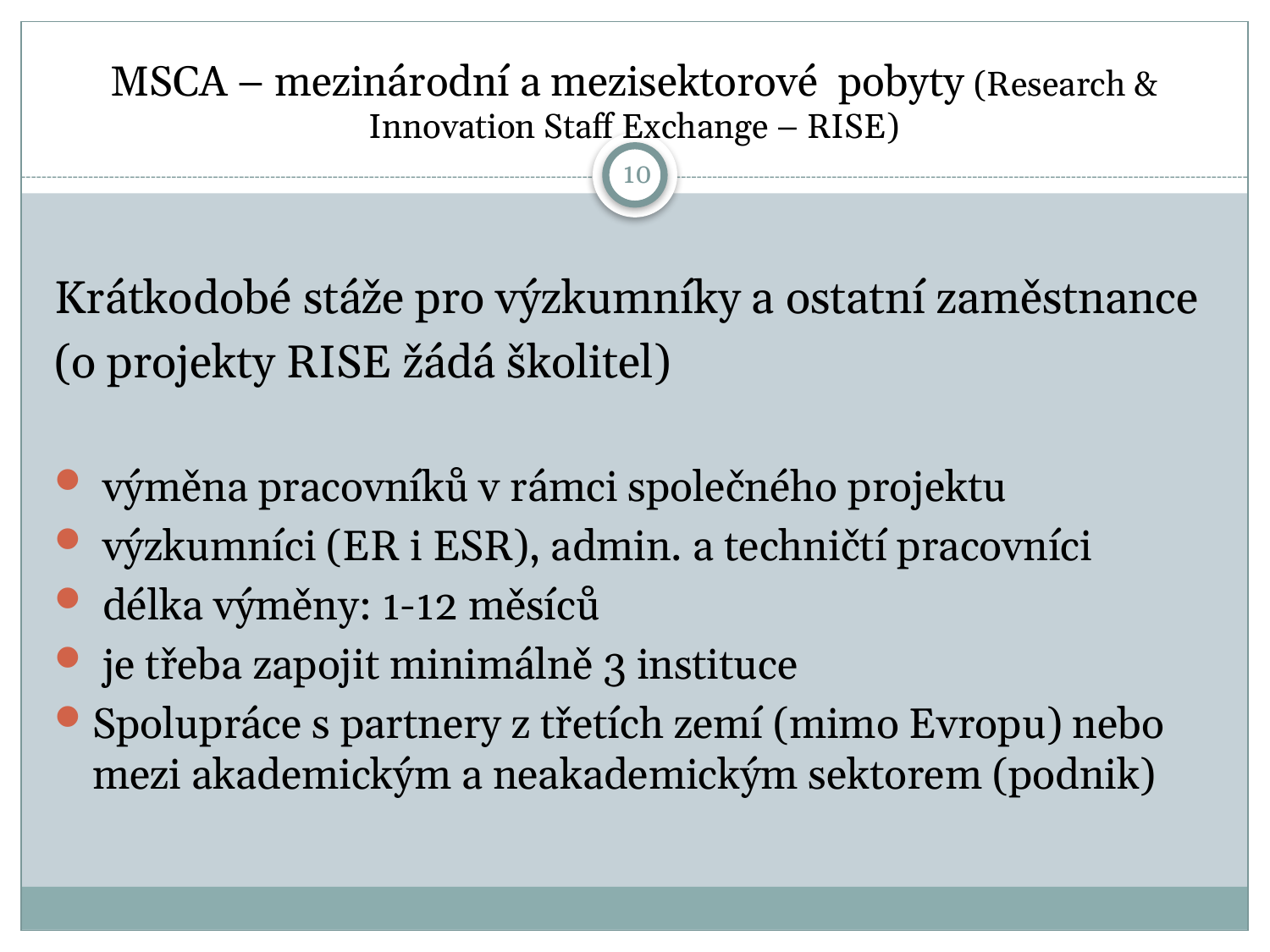

# MSCA – mezinárodní a mezisektorové  pobyty (Research & Innovation Staff Exchange – RISE)
10
Krátkodobé stáže pro výzkumníky a ostatní zaměstnance
(o projekty RISE žádá školitel)

 výměna pracovníků v rámci společného projektu
 výzkumníci (ER i ESR), admin. a techničtí pracovníci
 délka výměny: 1-12 měsíců
 je třeba zapojit minimálně 3 instituce
Spolupráce s partnery z třetích zemí (mimo Evropu) nebo mezi akademickým a neakademickým sektorem (podnik)